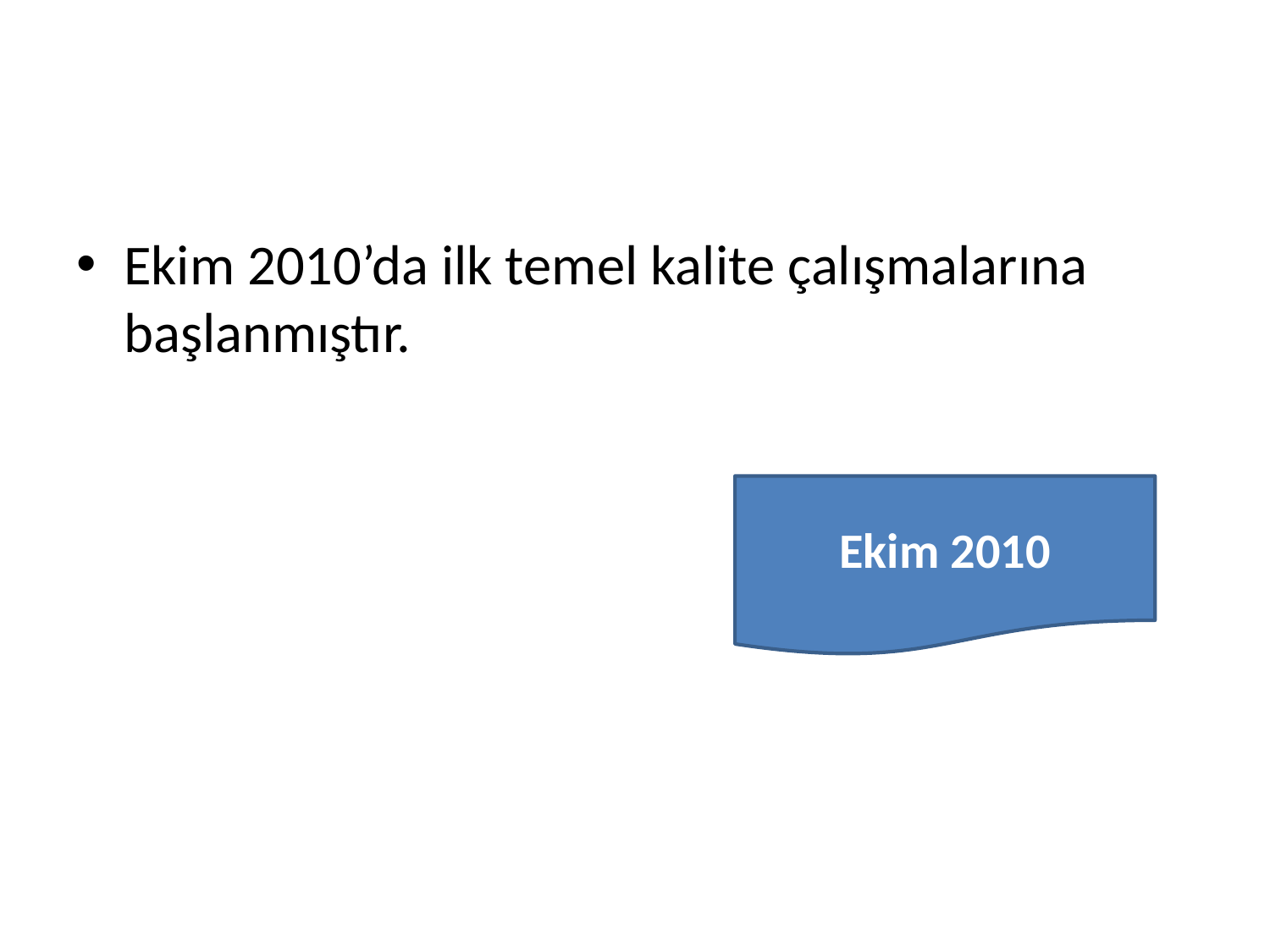

#
Ekim 2010’da ilk temel kalite çalışmalarına başlanmıştır.

Ekim 2010